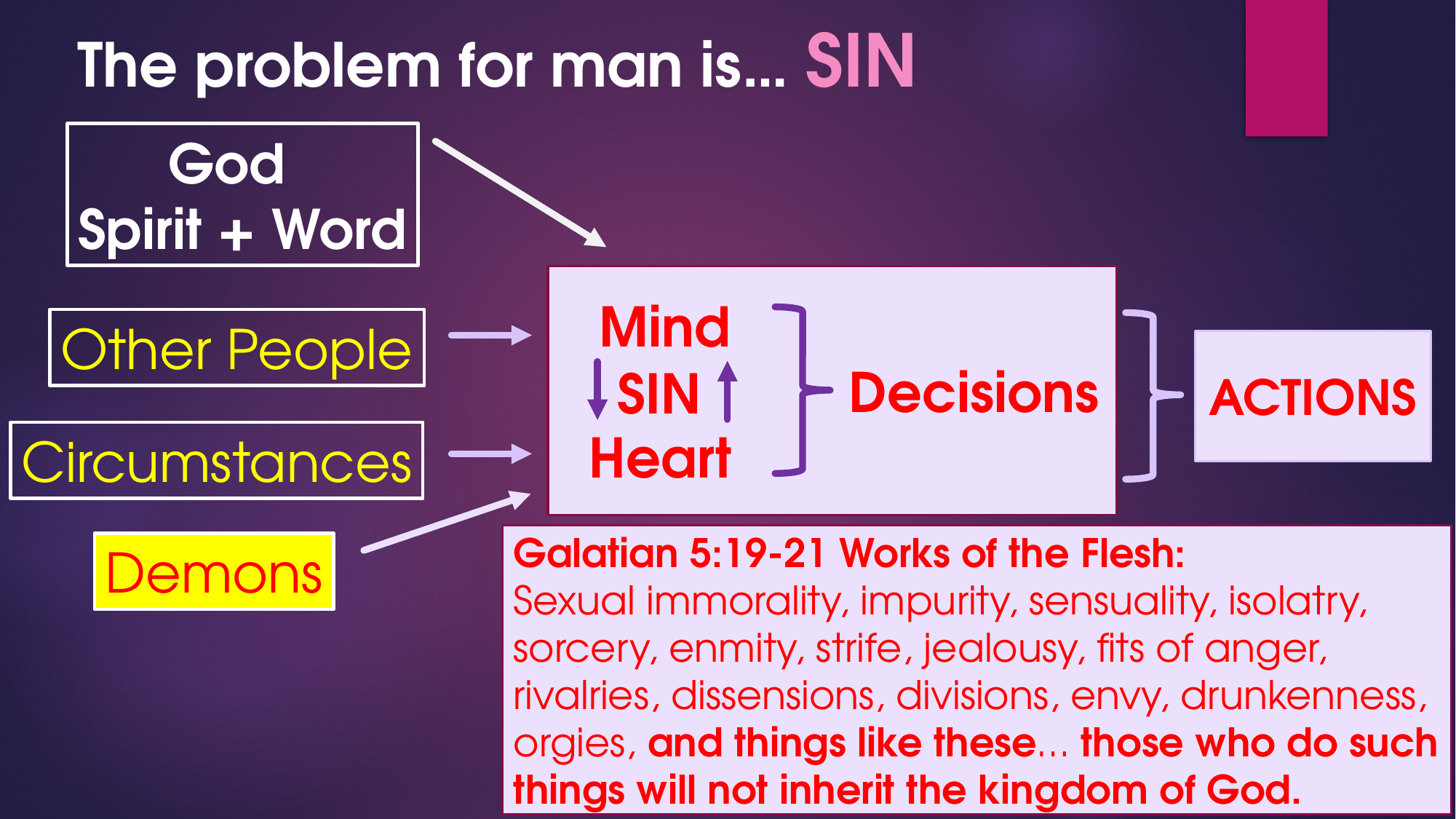

The problem for man is… SIN
      God
Spirit + Word
   Mind
                   Decisions
  Heart

Other People

ACTIONS
SIN
Circumstances
Galatian 5:19-21 Works of the Flesh:
Sexual immorality, impurity, sensuality, isolatry, sorcery, enmity, strife, jealousy, fits of anger, rivalries, dissensions, divisions, envy, drunkenness, orgies, and things like these… those who do such things will not inherit the kingdom of God.
Demons